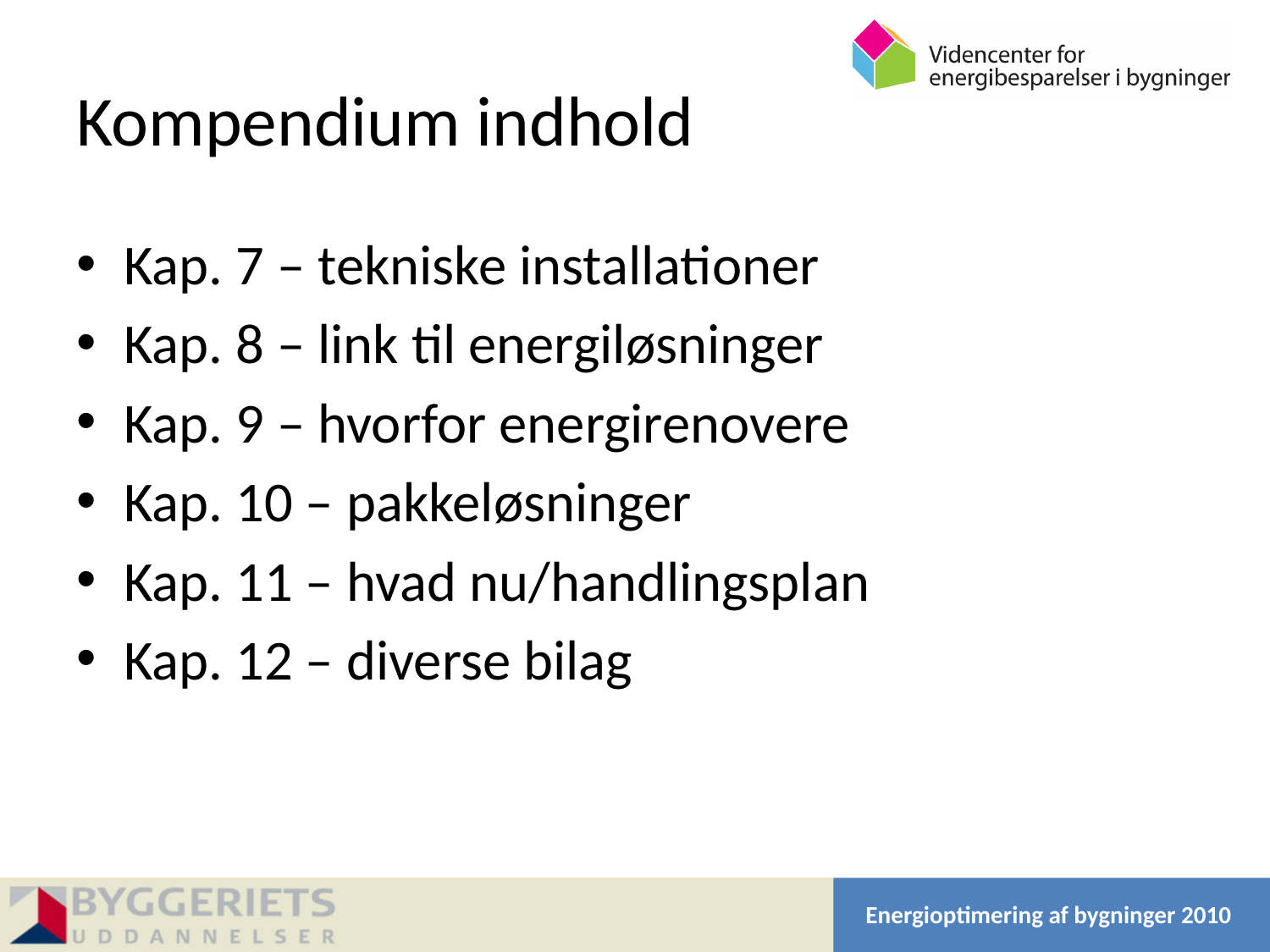

# Kompendium indhold
Kap. 7 – tekniske installationer
Kap. 8 – link til energiløsninger
Kap. 9 – hvorfor energirenovere
Kap. 10 – pakkeløsninger
Kap. 11 – hvad nu/handlingsplan
Kap. 12 – diverse bilag